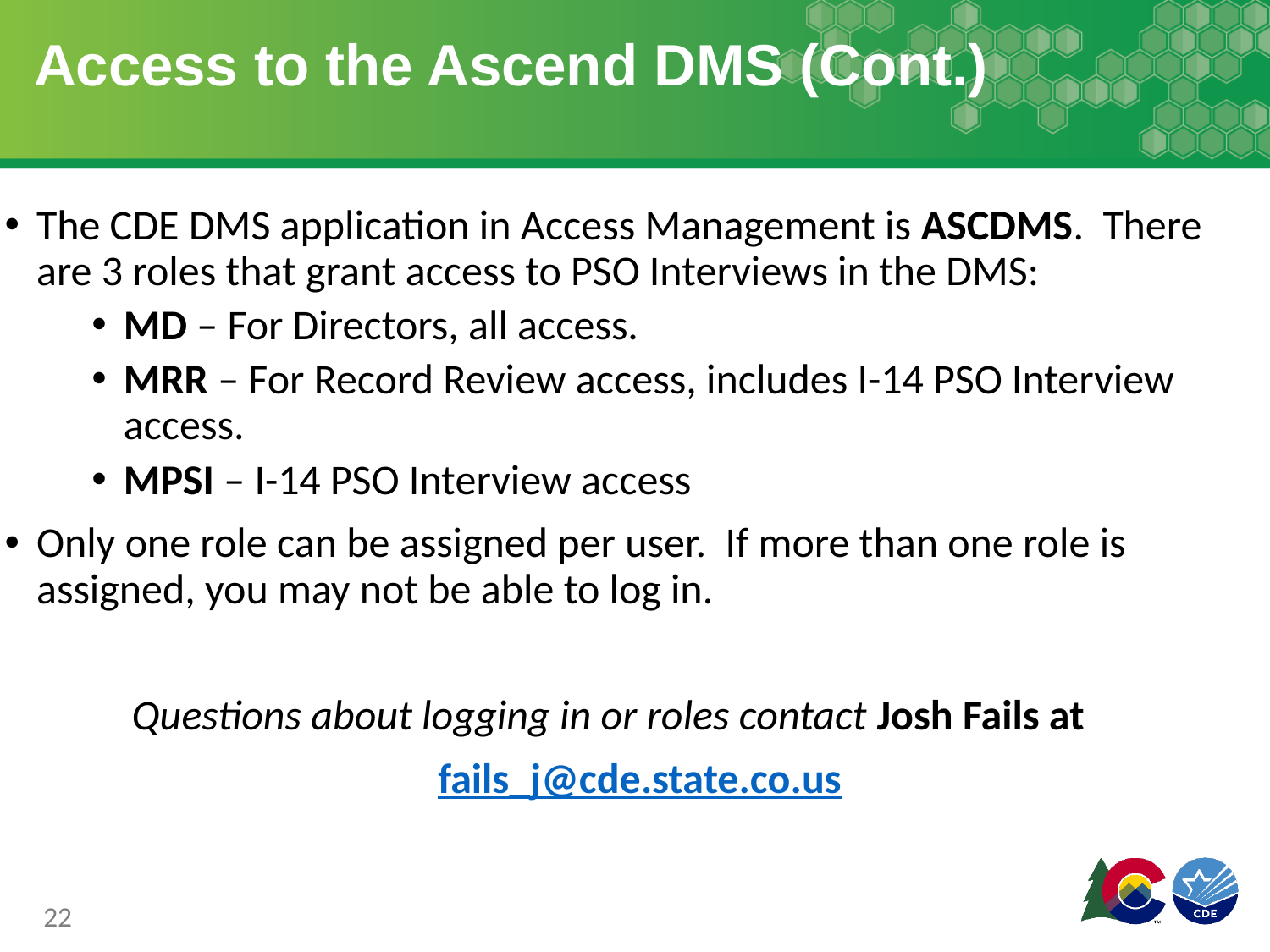

# Access to the Ascend DMS (Cont.)
The CDE DMS application in Access Management is ASCDMS.  There are 3 roles that grant access to PSO Interviews in the DMS:
MD – For Directors, all access.
MRR – For Record Review access, includes I-14 PSO Interview access.
MPSI – I-14 PSO Interview access
Only one role can be assigned per user.  If more than one role is assigned, you may not be able to log in.

	Questions about logging in or roles contact Josh Fails at
 fails_j@cde.state.co.us

22